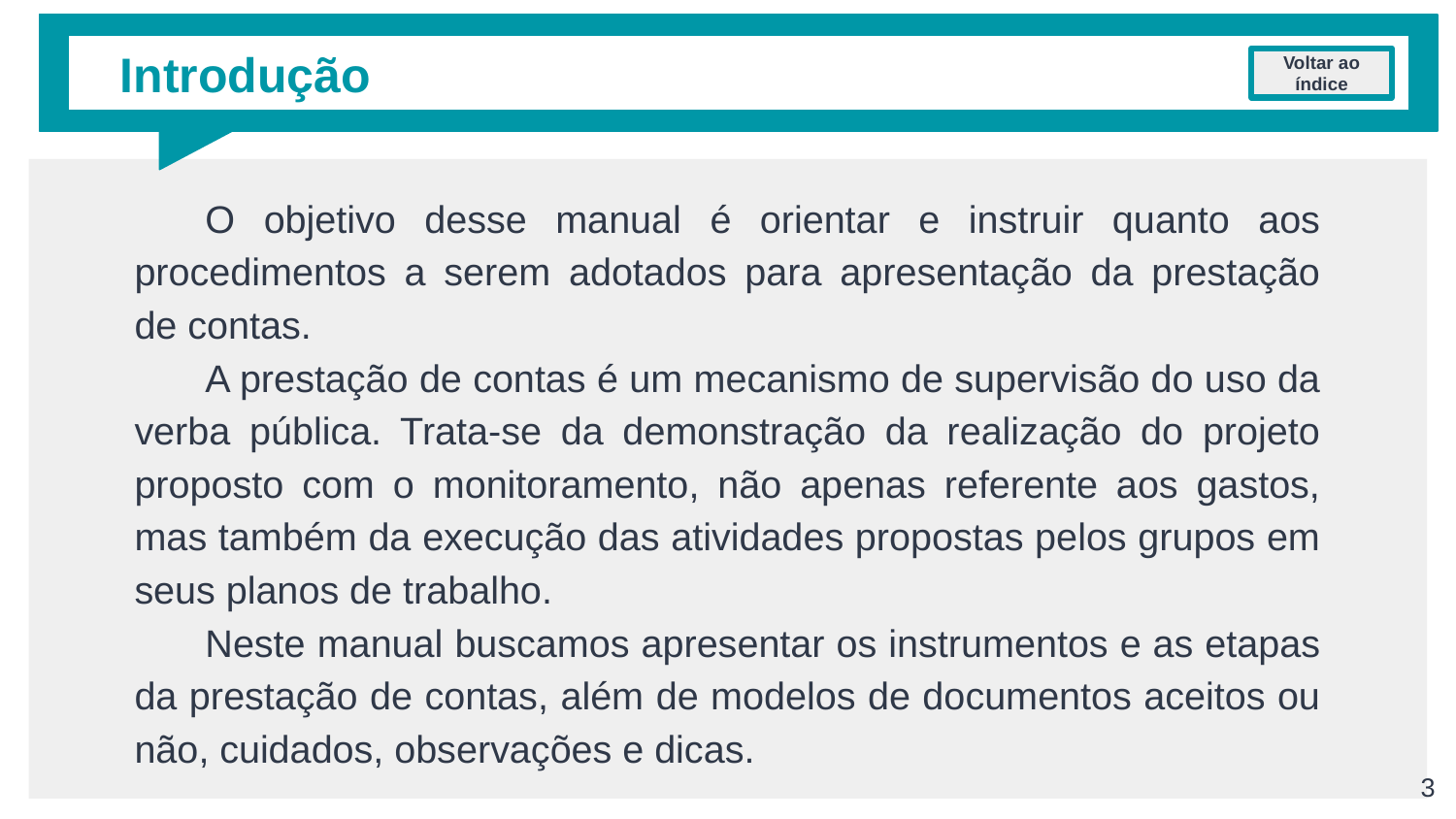

# Introdução
Voltar ao índice
O objetivo desse manual é orientar e instruir quanto aos procedimentos a serem adotados para apresentação da prestação de contas.
A prestação de contas é um mecanismo de supervisão do uso da verba pública. Trata-se da demonstração da realização do projeto proposto com o monitoramento, não apenas referente aos gastos, mas também da execução das atividades propostas pelos grupos em seus planos de trabalho.
Neste manual buscamos apresentar os instrumentos e as etapas da prestação de contas, além de modelos de documentos aceitos ou não, cuidados, observações e dicas.

3